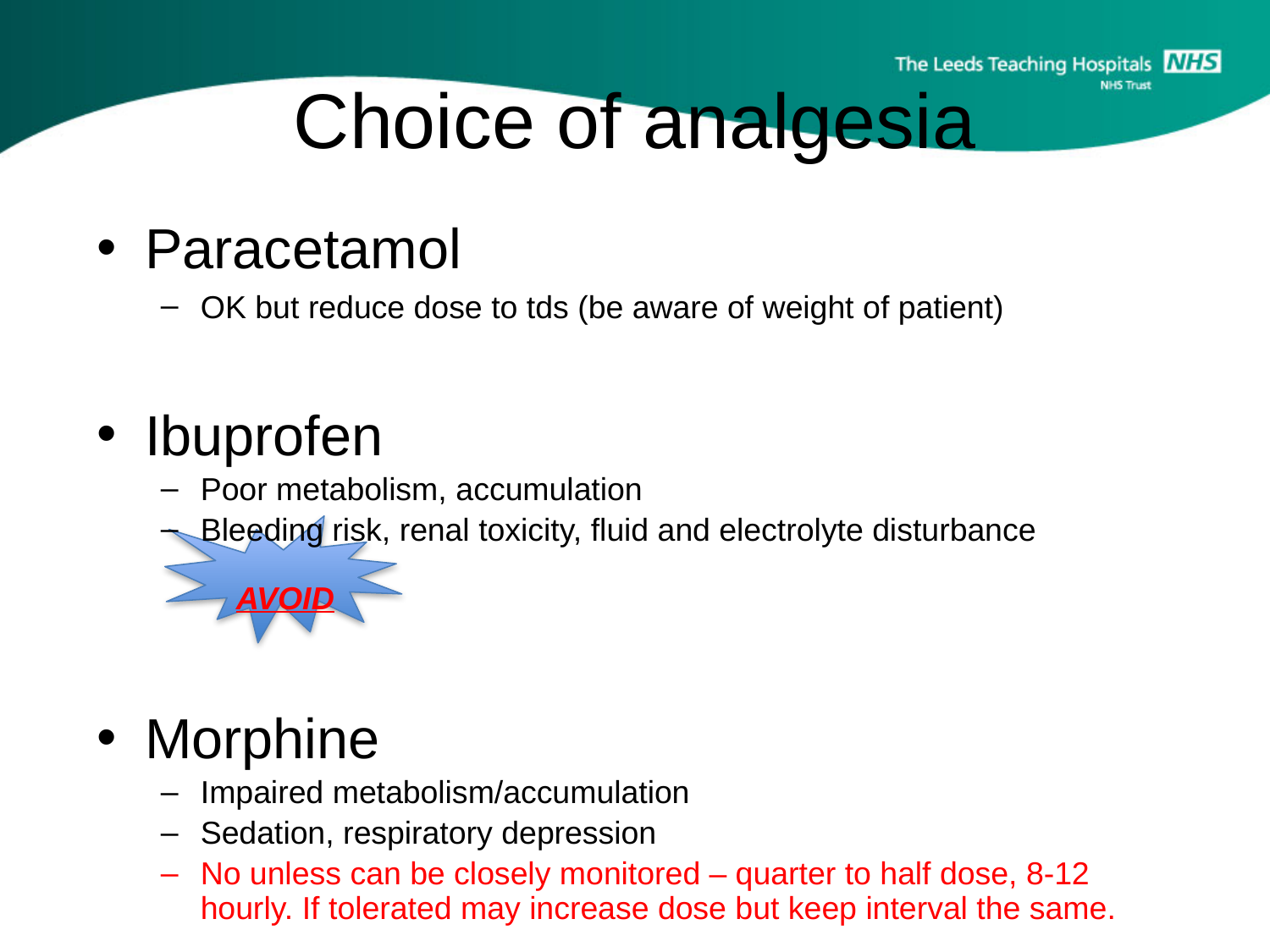

# Choice of analgesia
Paracetamol
OK but reduce dose to tds (be aware of weight of patient)

Ibuprofen
Poor metabolism, accumulation
Bleeding risk, renal toxicity, fluid and electrolyte disturbance
    AVOID

Morphine
Impaired metabolism/accumulation
Sedation, respiratory depression
No unless can be closely monitored – quarter to half dose, 8-12 hourly. If tolerated may increase dose but keep interval the same.